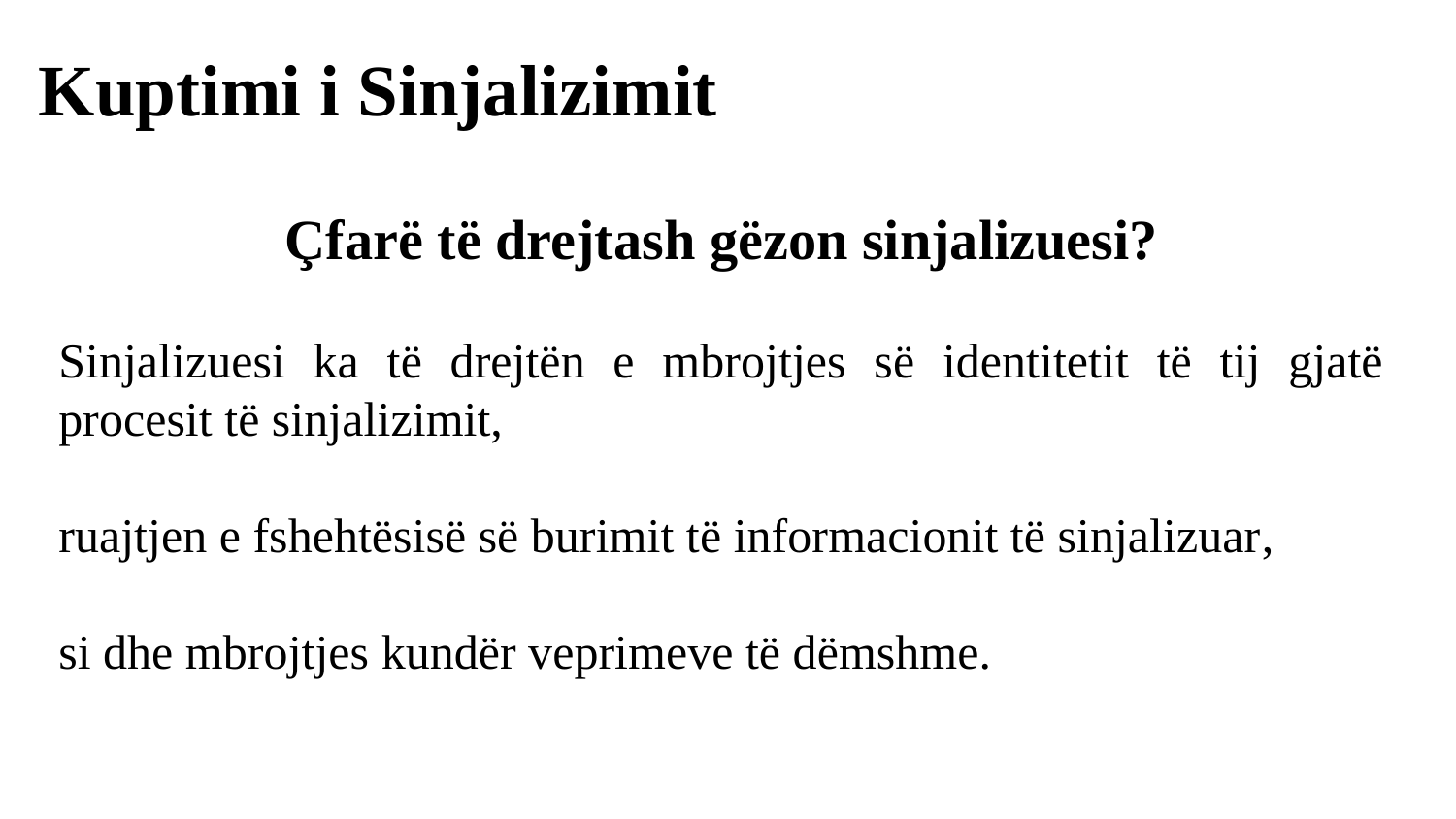

# Kuptimi i Sinjalizimit
Çfarë të drejtash gëzon sinjalizuesi?

Sinjalizuesi ka të drejtën e mbrojtjes së identitetit të tij gjatë procesit të sinjalizimit,

ruajtjen e fshehtësisë së burimit të informacionit të sinjalizuar,

si dhe mbrojtjes kundër veprimeve të dëmshme.